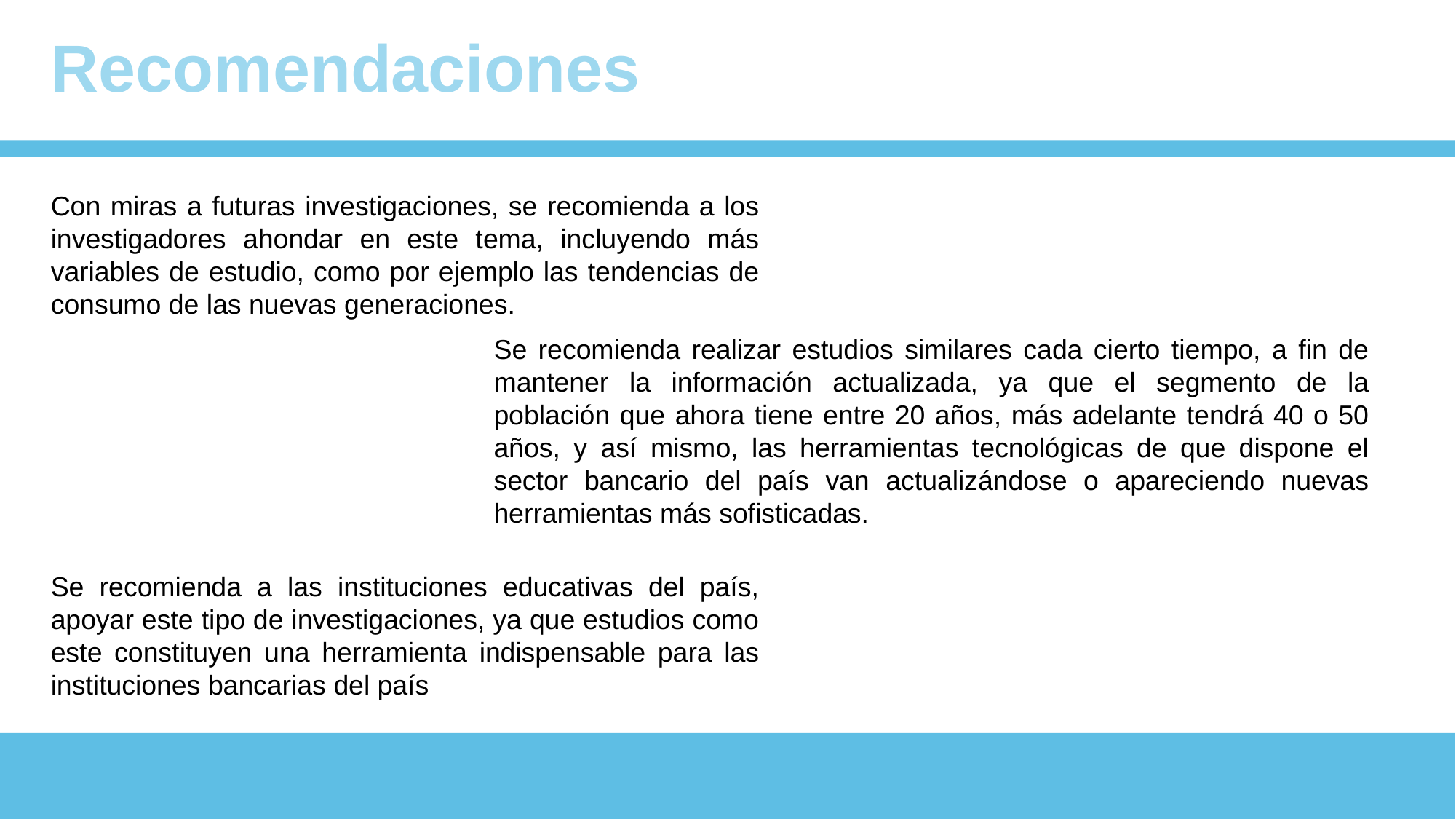

# Recomendaciones
Con miras a futuras investigaciones, se recomienda a los investigadores ahondar en este tema, incluyendo más variables de estudio, como por ejemplo las tendencias de consumo de las nuevas generaciones.
Se recomienda realizar estudios similares cada cierto tiempo, a fin de mantener la información actualizada, ya que el segmento de la población que ahora tiene entre 20 años, más adelante tendrá 40 o 50 años, y así mismo, las herramientas tecnológicas de que dispone el sector bancario del país van actualizándose o apareciendo nuevas herramientas más sofisticadas.
Se recomienda a las instituciones educativas del país, apoyar este tipo de investigaciones, ya que estudios como este constituyen una herramienta indispensable para las instituciones bancarias del país